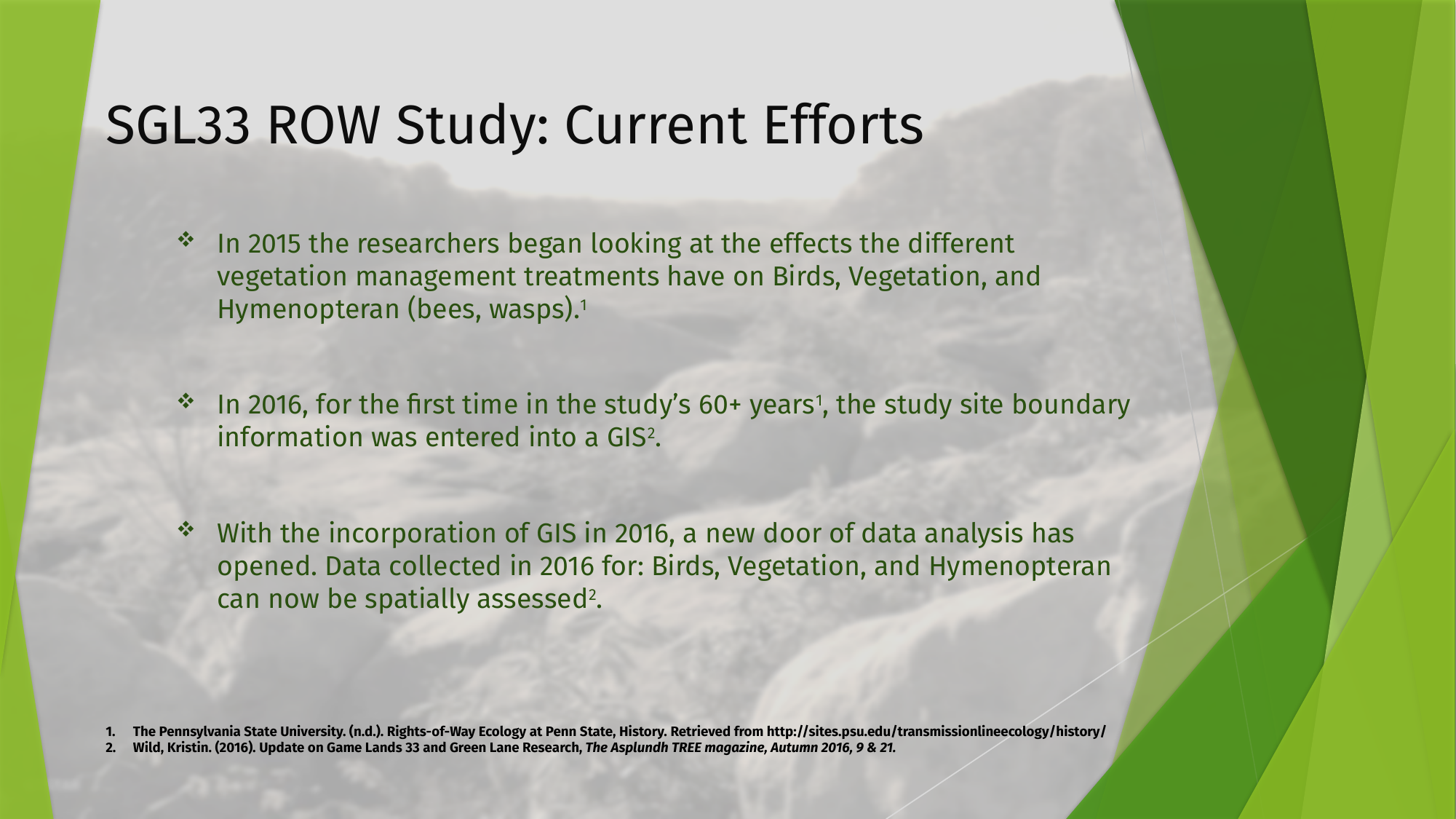

# SGL33 ROW Study: Current Efforts
In 2015 the researchers began looking at the effects the different vegetation management treatments have on Birds, Vegetation, and  Hymenopteran (bees, wasps).1

In 2016, for the first time in the study’s 60+ years1, the study site boundary information was entered into a GIS2.

With the incorporation of GIS in 2016, a new door of data analysis has opened. Data collected in 2016 for: Birds, Vegetation, and Hymenopteran can now be spatially assessed2.
The Pennsylvania State University. (n.d.). Rights-of-Way Ecology at Penn State, History. Retrieved from http://sites.psu.edu/transmissionlineecology/history/
Wild, Kristin. (2016). Update on Game Lands 33 and Green Lane Research, The Asplundh TREE magazine, Autumn 2016, 9 & 21.